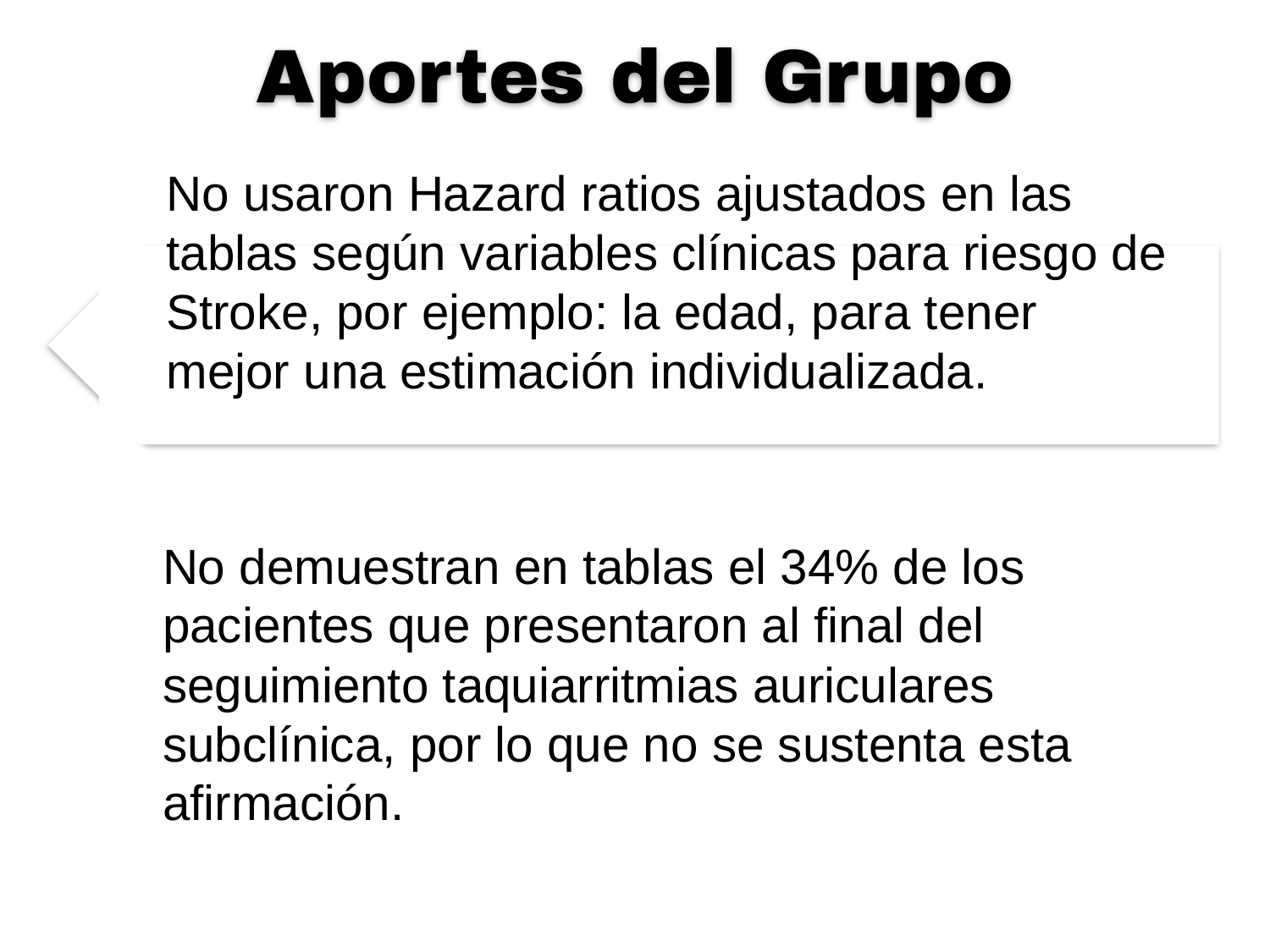

Aportes del Grupo
No usaron Hazard ratios ajustados en las tablas según variables clínicas para riesgo de Stroke, por ejemplo: la edad, para tener mejor una estimación individualizada.

No demuestran en tablas el 34% de los pacientes que presentaron al final del seguimiento taquiarritmias auriculares subclínica, por lo que no se sustenta esta afirmación.